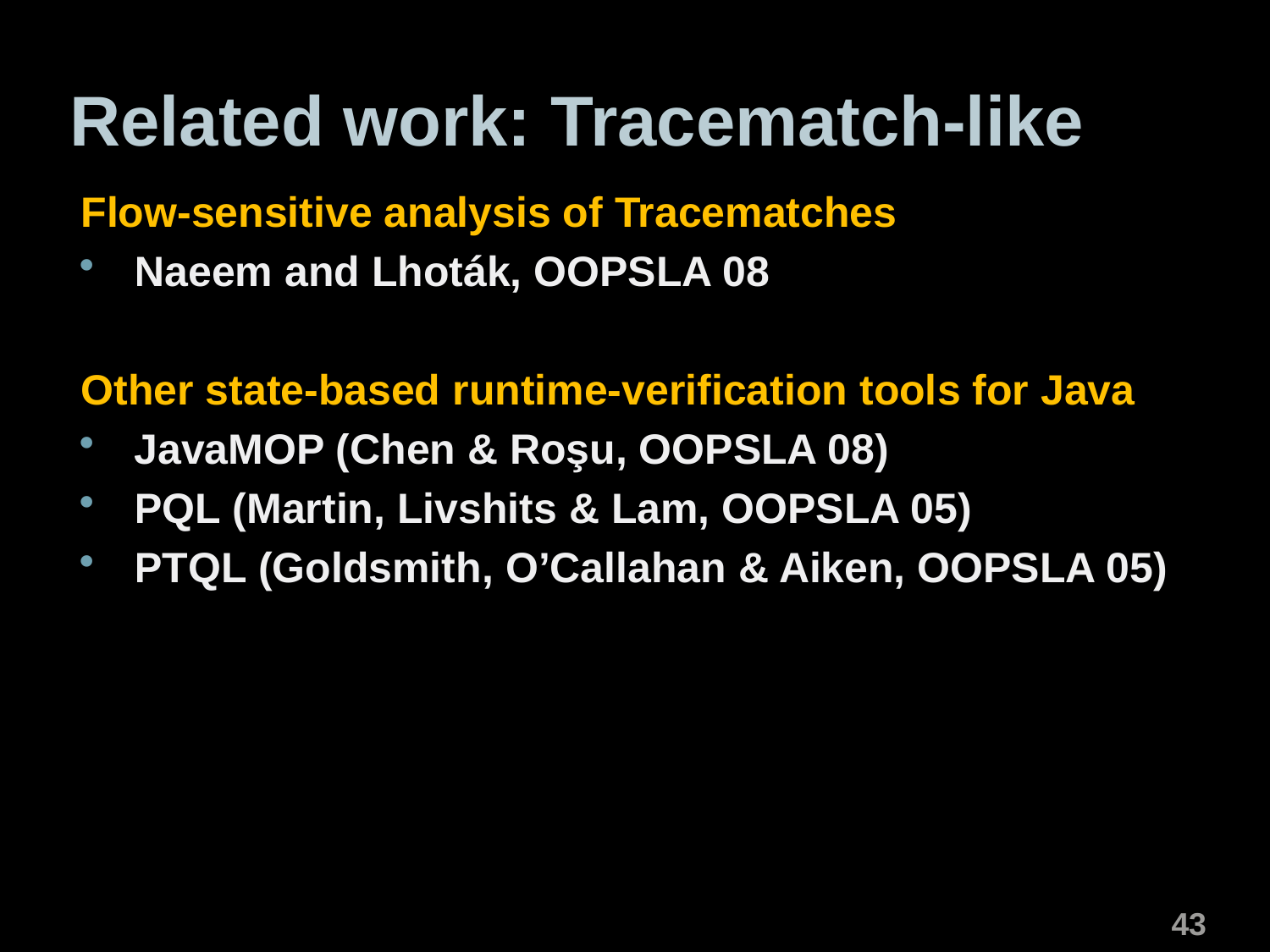

# Related work: Tracematch-like
Flow-sensitive analysis of Tracematches
Naeem and Lhoták, OOPSLA 08

Other state-based runtime-verification tools for Java
JavaMOP (Chen & Roşu, OOPSLA 08)
PQL (Martin, Livshits & Lam, OOPSLA 05)
PTQL (Goldsmith, O’Callahan & Aiken, OOPSLA 05)
43